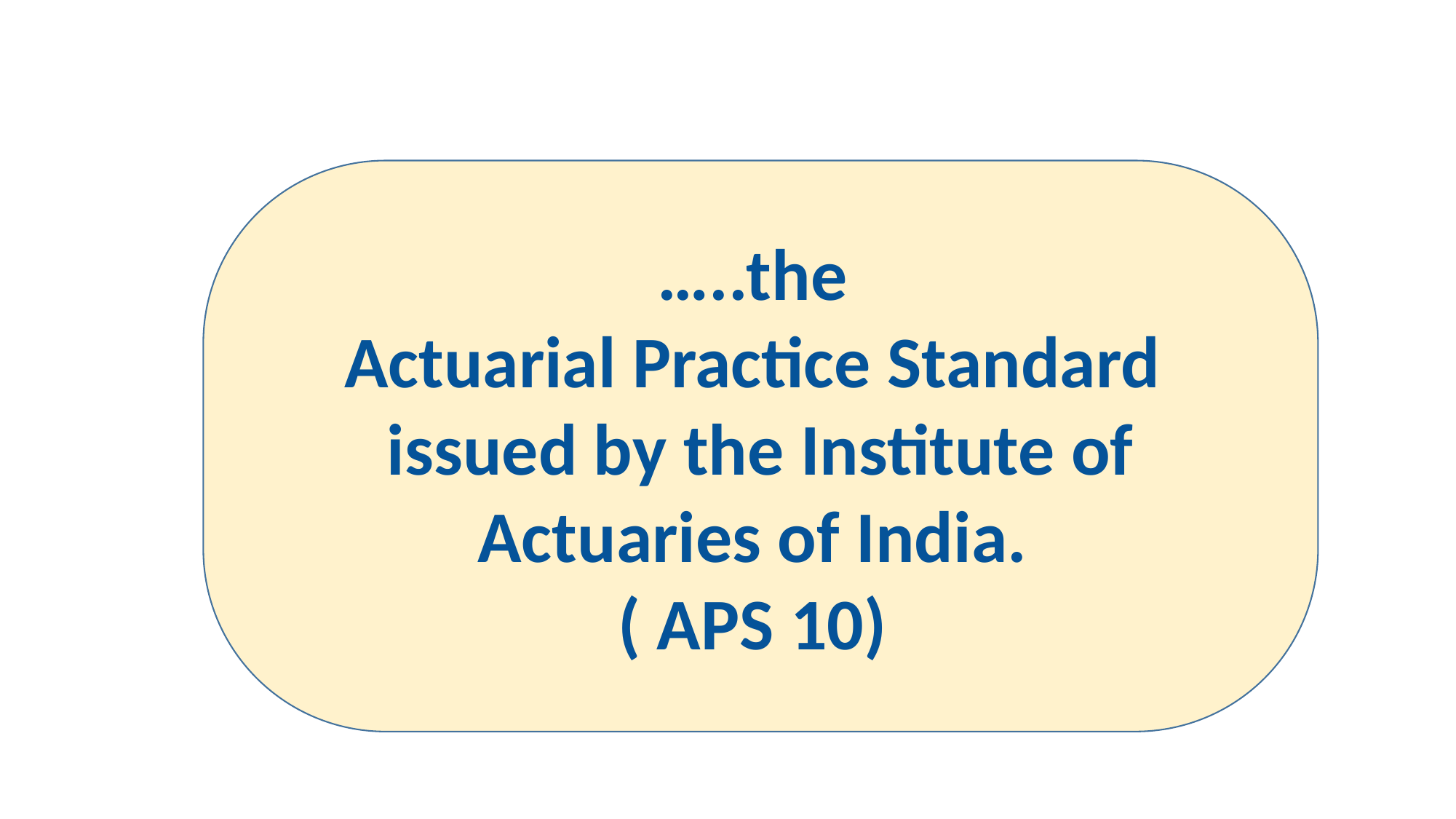

…..the
Actuarial Practice Standard
issued by the Institute of Actuaries of India.
( APS 10)